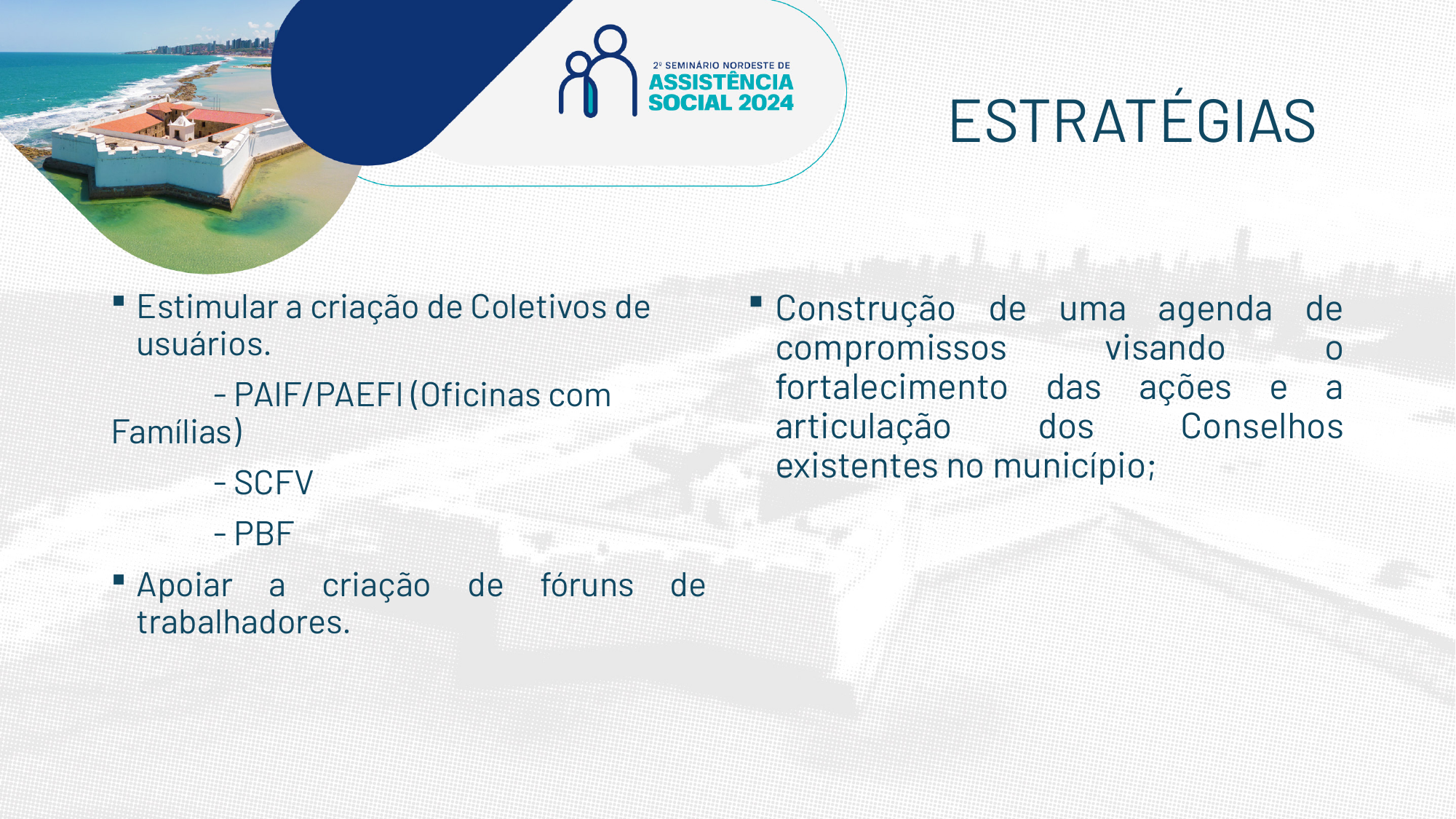

# ESTRATÉGIAS
Estimular a criação de Coletivos de usuários.
	- PAIF/PAEFI (Oficinas com Famílias)
	- SCFV
	- PBF
Apoiar a criação de fóruns de trabalhadores.

Construção de uma agenda de compromissos visando o fortalecimento das ações e a articulação dos Conselhos existentes no município;